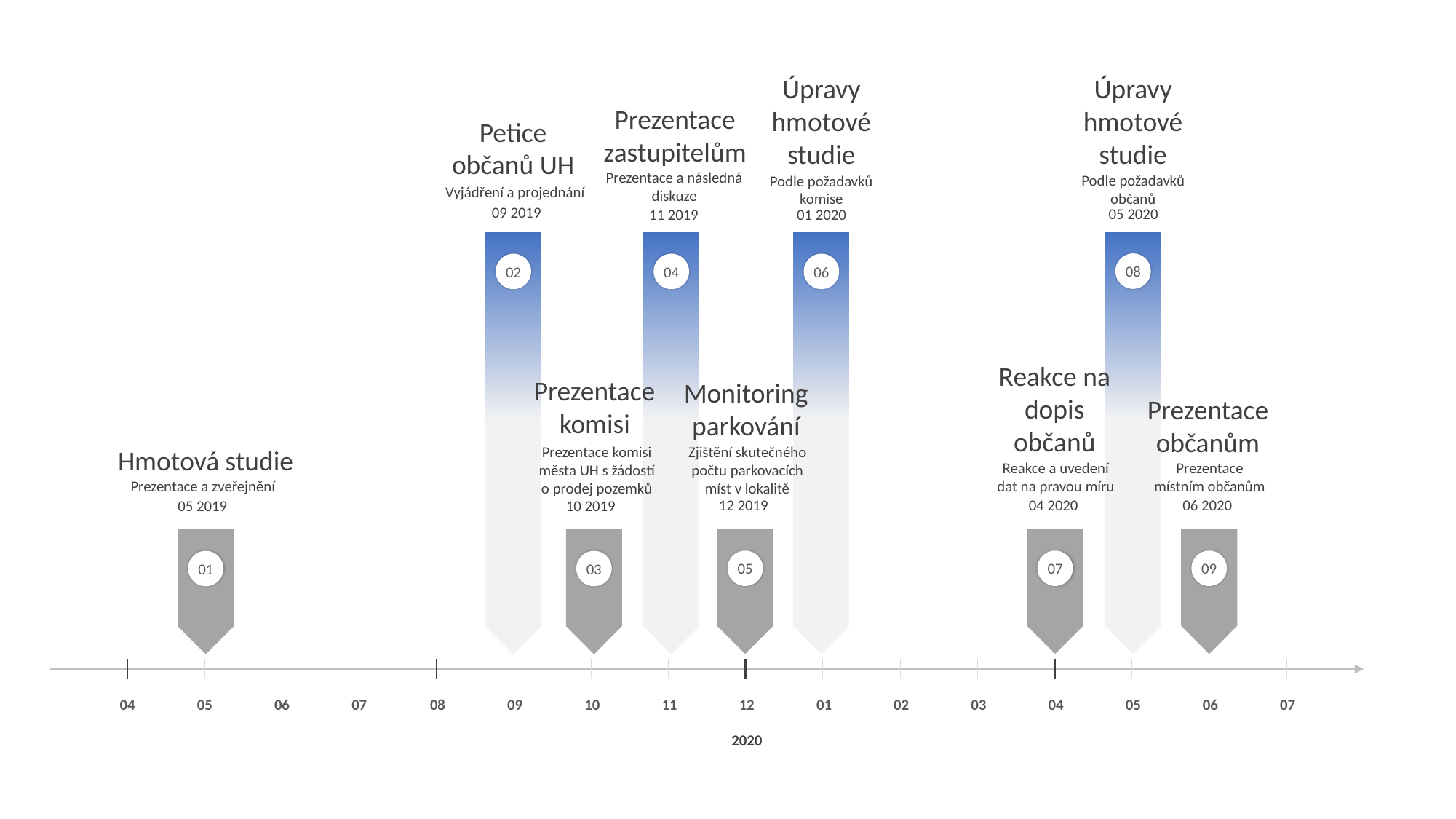

Úpravy hmotové studie
Podle požadavků občanů
05 2020

08
Úpravy hmotové studie
Podle požadavků komise
01 2020

06
Prezentace zastupitelům
Prezentace a následná diskuze
11 2019

04
Petice občanů UH
Vyjádření a projednání
09 2019

02
Reakce na dopis občanů
Reakce a uvedení dat na pravou míru
04 2020

07
Prezentace komisi
Prezentace komisi města UH s žádostí o prodej pozemků
10 2019

03
Monitoring parkování
Zjištění skutečného počtu parkovacích míst v lokalitě
12 2019

05
Prezentace občanům
Prezentace místním občanům
06 2020

09
Hmotová studie
Prezentace a zveřejnění
05 2019

01

04
05
06
07
08
09
10
11
12
01
02
03
04
05
06
07
2020